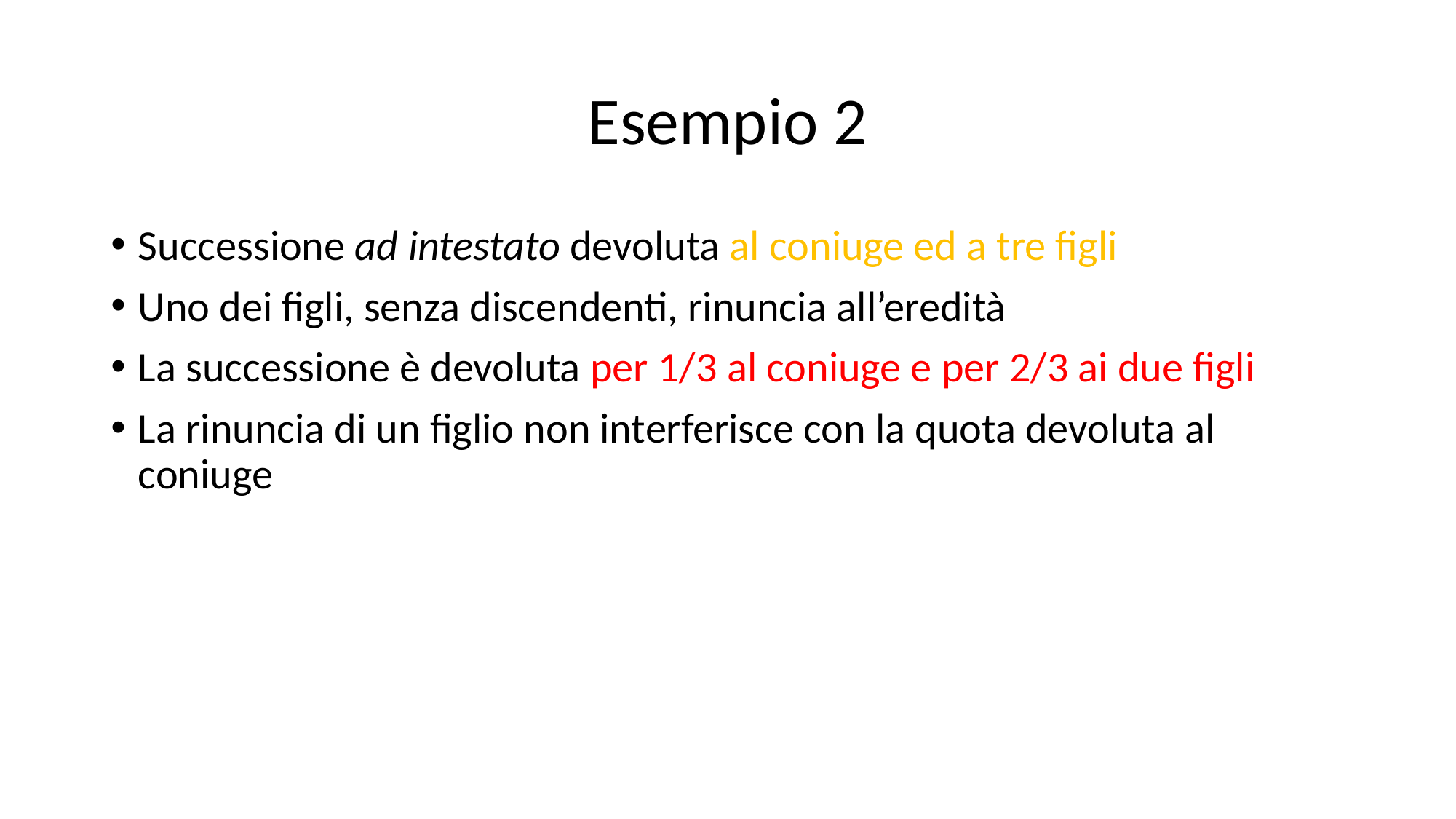

# Esempio 2
Successione ad intestato devoluta al coniuge ed a tre figli
Uno dei figli, senza discendenti, rinuncia all’eredità
La successione è devoluta per 1/3 al coniuge e per 2/3 ai due figli
La rinuncia di un figlio non interferisce con la quota devoluta al coniuge